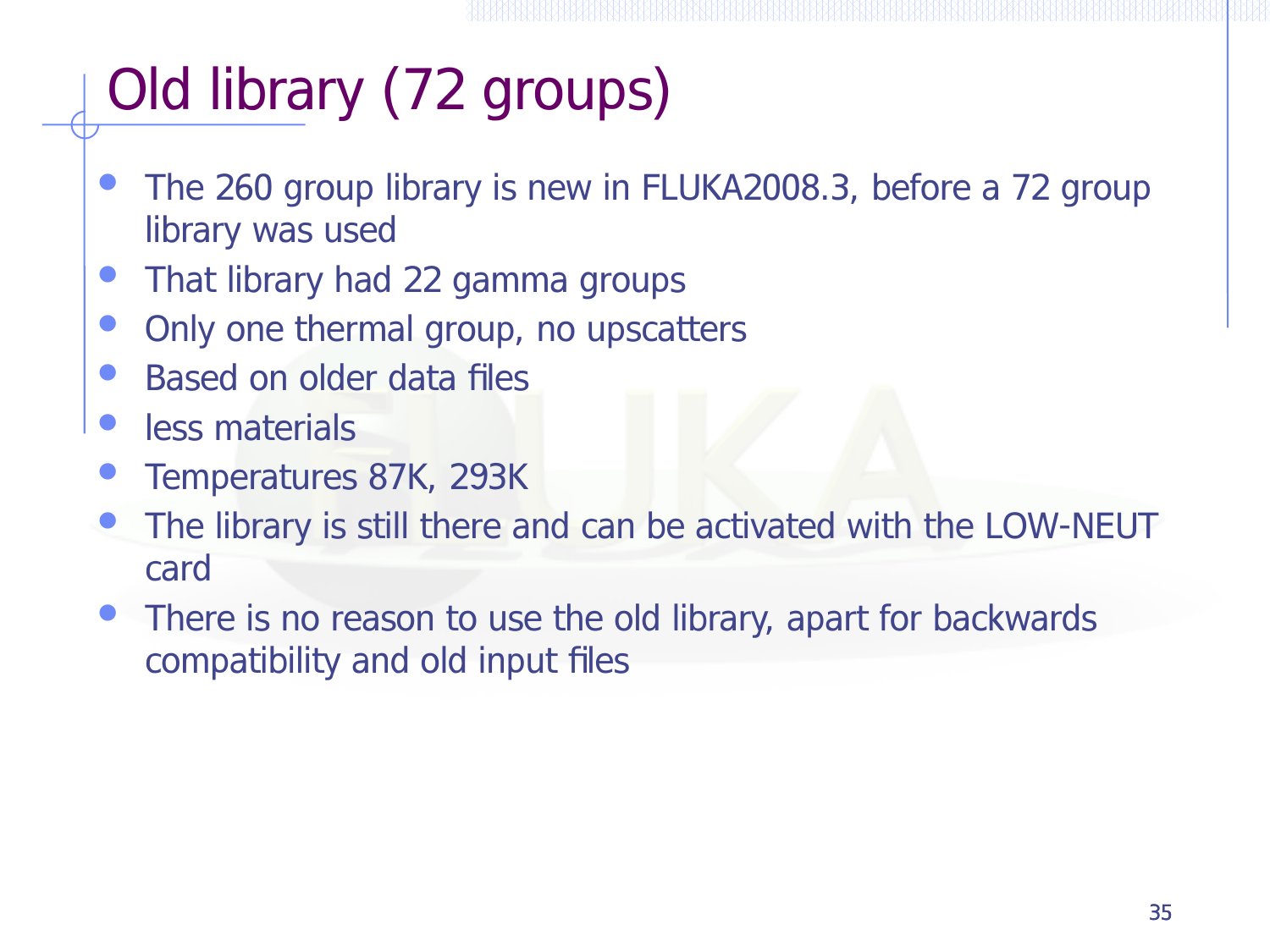

The 260 group library is new in FLUKA2008.3, before a 72 group library was used
That library had 22 gamma groups
Only one thermal group, no upscatters
Based on older data files
less materials
Temperatures 87K, 293K
The library is still there and can be activated with the LOW-NEUT card
There is no reason to use the old library, apart for backwards compatibility and old input files
# Old library (72 groups)
35
35